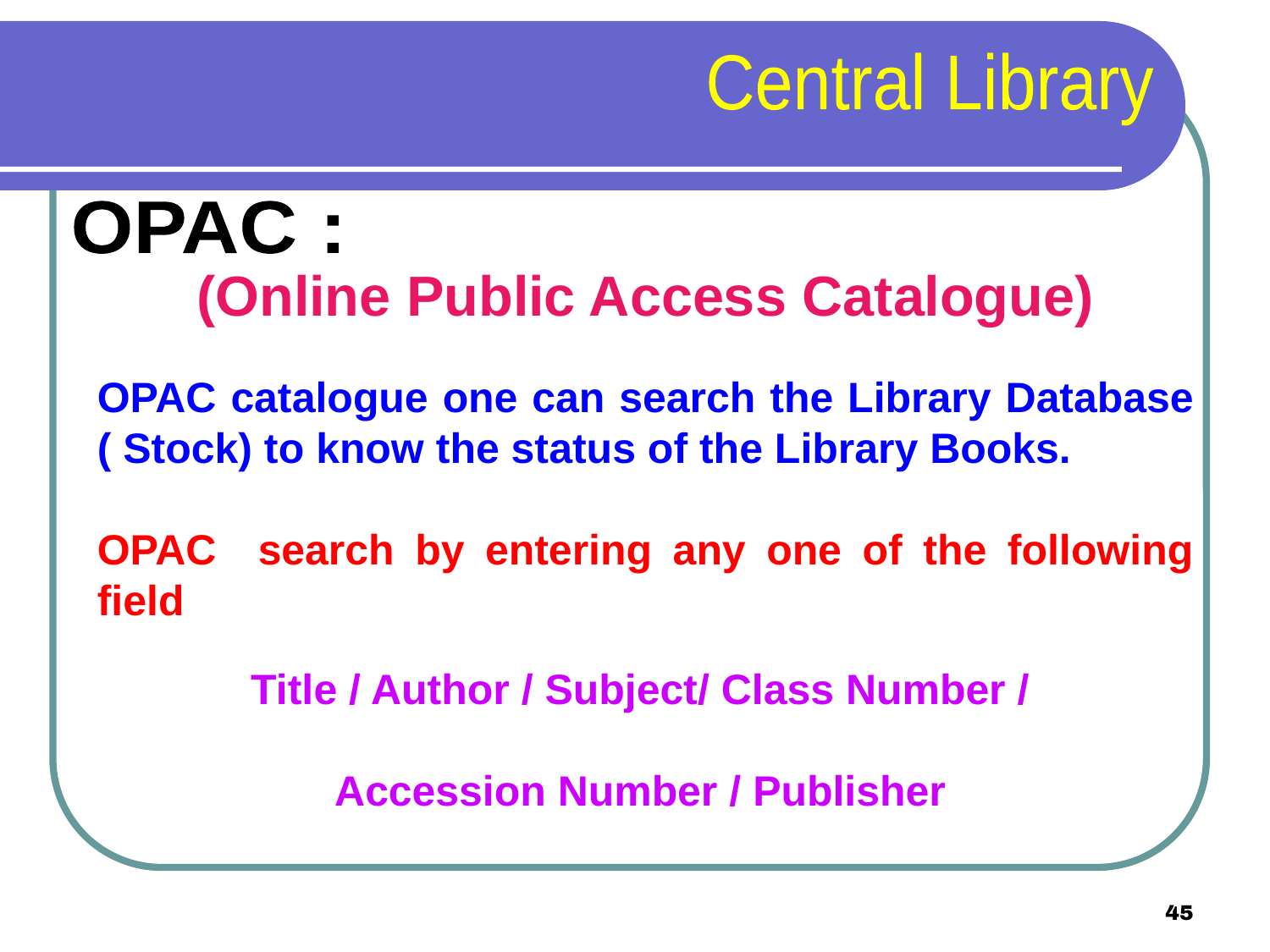

Central Library
OPAC :
(Online Public Access Catalogue)

OPAC catalogue one can search the Library Database ( Stock) to know the status of the Library Books.

OPAC  search by entering any one of the following field
Title / Author / Subject/ Class Number /

Accession Number / Publisher

45